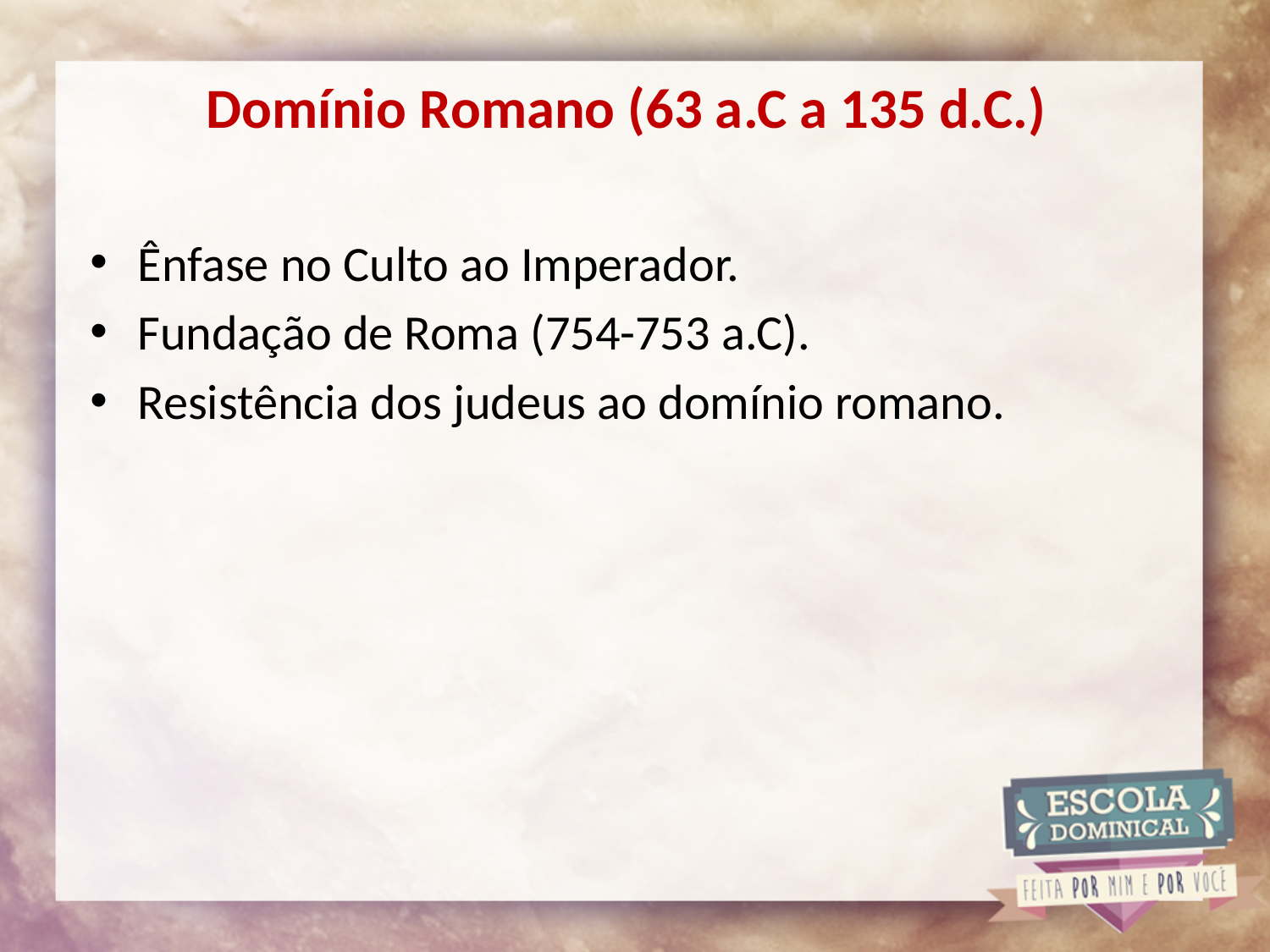

# Domínio Romano (63 a.C a 135 d.C.)

Ênfase no Culto ao Imperador.
Fundação de Roma (754-753 a.C).
Resistência dos judeus ao domínio romano.